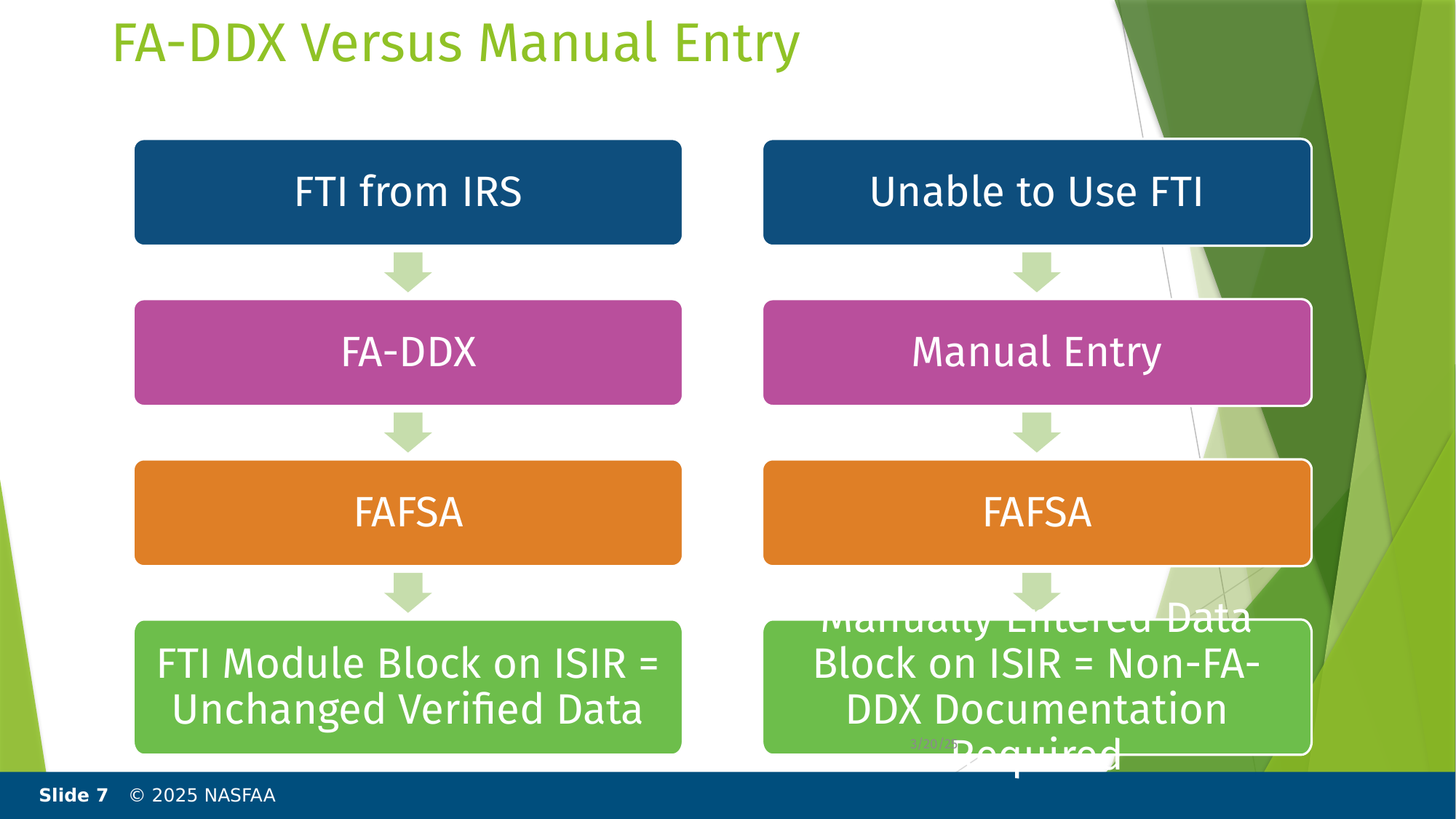

# FA-DDX Versus Manual Entry
FTI from IRS

FA-DDX

FAFSA

FTI Module Block on ISIR = Unchanged Verified Data
Unable to Use FTI

Manual Entry

FAFSA

Manually Entered Data Block on ISIR = Non-FA-DDX Documentation Required
3/20/25